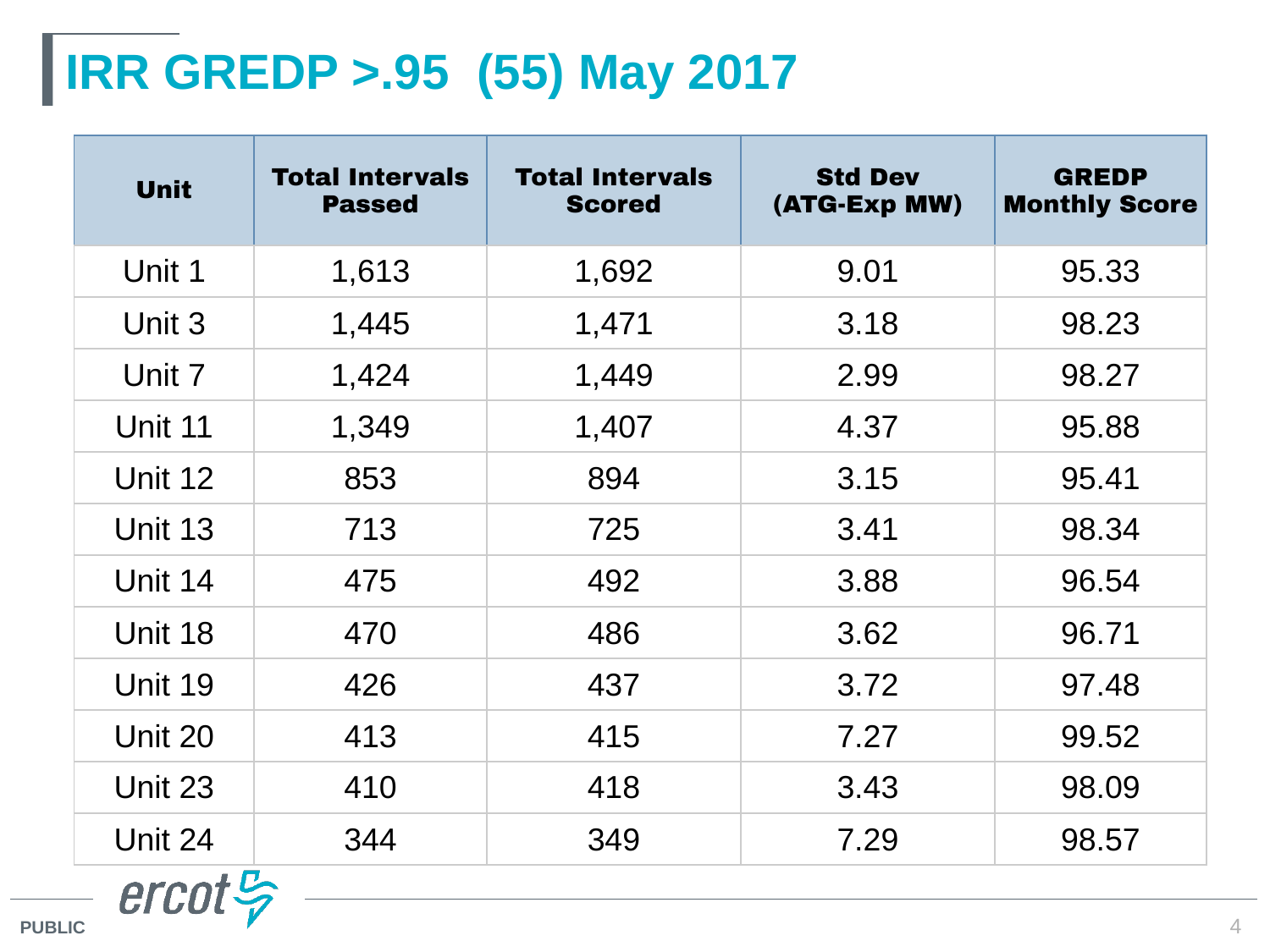

# IRR GREDP >.95  (55) May 2017
| Unit | Total Intervals Passed | Total Intervals Scored | Std Dev (ATG-Exp MW) | GREDP Monthly Score |
| --- | --- | --- | --- | --- |
| Unit 1 | 1,613 | 1,692 | 9.01 | 95.33 |
| Unit 3 | 1,445 | 1,471 | 3.18 | 98.23 |
| Unit 7 | 1,424 | 1,449 | 2.99 | 98.27 |
| Unit 11 | 1,349 | 1,407 | 4.37 | 95.88 |
| Unit 12 | 853 | 894 | 3.15 | 95.41 |
| Unit 13 | 713 | 725 | 3.41 | 98.34 |
| Unit 14 | 475 | 492 | 3.88 | 96.54 |
| Unit 18 | 470 | 486 | 3.62 | 96.71 |
| Unit 19 | 426 | 437 | 3.72 | 97.48 |
| Unit 20 | 413 | 415 | 7.27 | 99.52 |
| Unit 23 | 410 | 418 | 3.43 | 98.09 |
| Unit 24 | 344 | 349 | 7.29 | 98.57 |
4